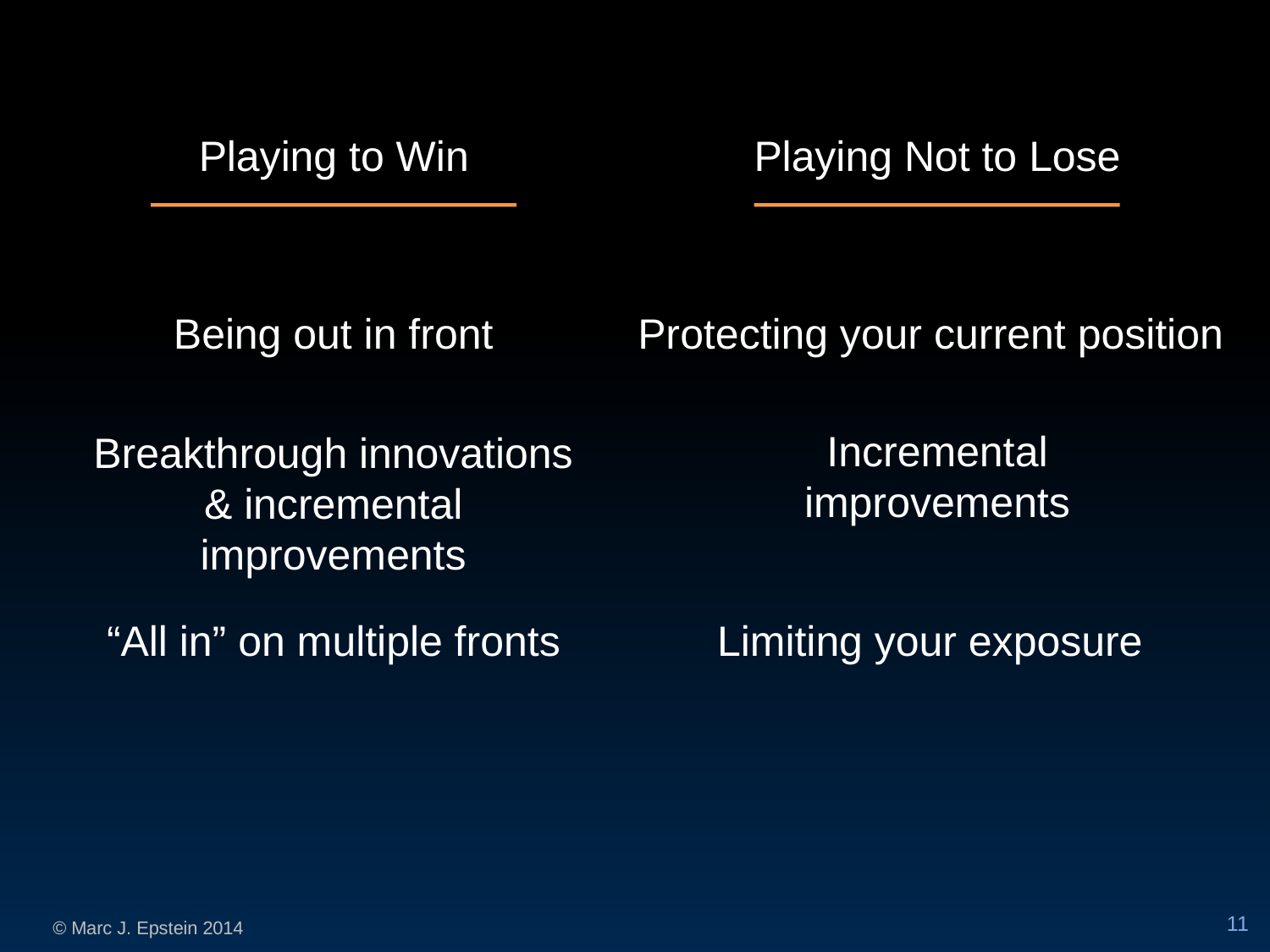

Playing to Win
Playing Not to Lose

Being out in front
Protecting your current position
Breakthrough innovations & incremental improvements
Incremental improvements
“All in” on multiple fronts
Limiting your exposure
11